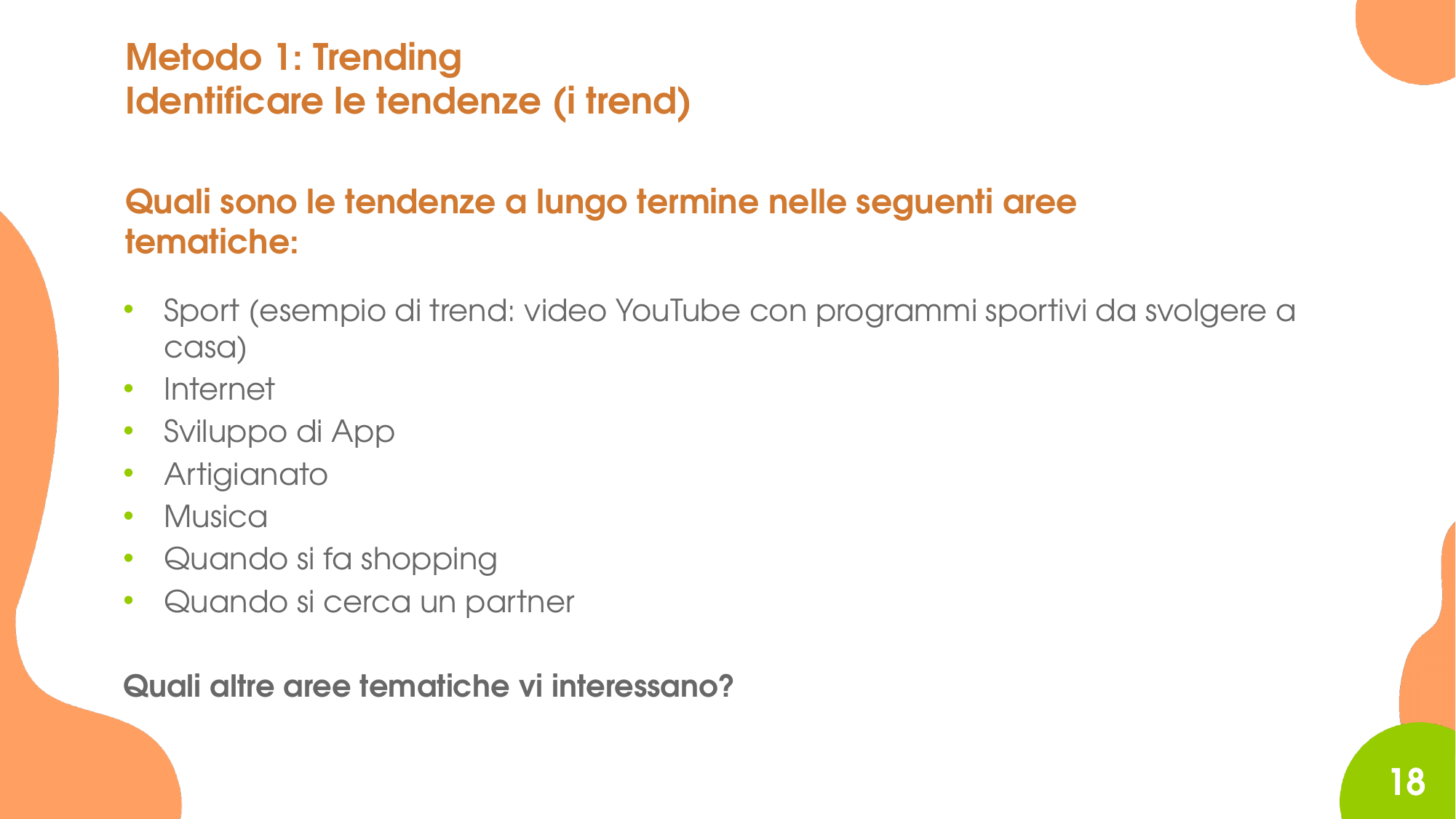

Metodo 1: Trending
Identificare le tendenze (i trend)
Quali sono le tendenze a lungo termine nelle seguenti aree tematiche:
Sport (esempio di trend: video YouTube con programmi sportivi da svolgere a casa)
Internet
Sviluppo di App
Artigianato
Musica
Quando si fa shopping
Quando si cerca un partner

Quali altre aree tematiche vi interessano?
18